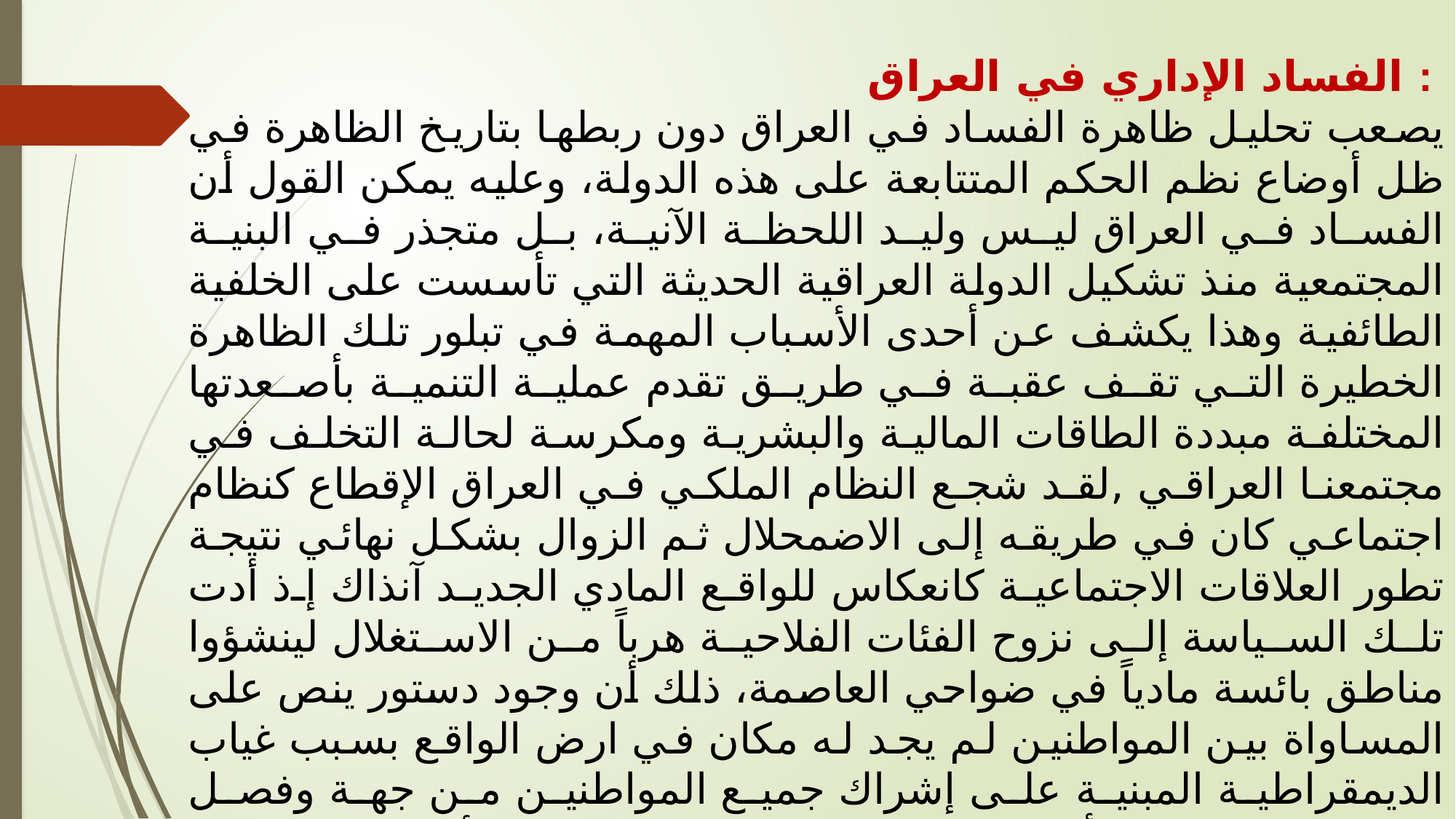

الفساد الإداري في العراق :
يصعب تحليل ظاهرة الفساد في العراق دون ربطها بتاريخ الظاهرة في ظل أوضاع نظم الحكم المتتابعة على هذه الدولة، وعليه يمكن القول أن الفساد في العراق ليس وليد اللحظة الآنية، بل متجذر في البنية المجتمعية منذ تشكيل الدولة العراقية الحديثة التي تأسست على الخلفية الطائفية وهذا يكشف عن أحدى الأسباب المهمة في تبلور تلك الظاهرة الخطيرة التي تقف عقبة في طريق تقدم عملية التنمية بأصعدتها المختلفة مبددة الطاقات المالية والبشرية ومكرسة لحالة التخلف في مجتمعنا العراقي ,لقد شجع النظام الملكي في العراق الإقطاع كنظام اجتماعي كان في طريقه إلى الاضمحلال ثم الزوال بشكل نهائي نتيجة تطور العلاقات الاجتماعية كانعكاس للواقع المادي الجديد آنذاك إذ أدت تلك السياسة إلى نزوح الفئات الفلاحية هرباً من الاستغلال لينشؤوا مناطق بائسة مادياً في ضواحي العاصمة، ذلك أن وجود دستور ينص على المساواة بين المواطنين لم يجد له مكان في ارض الواقع بسبب غياب الديمقراطية المبنية على إشراك جميع المواطنين من جهة وفصل السلطات من جهة أخرى وعليه فإن الفساد المالي والأخلاقي متلازمان في أغلب الأحيان إلا في حالات نادرة لأن الأصل أن الفساد هو أحد الأعراض التي ترمز إلى وقوع خلل في النسق الكلي (المجتمع) وبالتالي حدوث خلل في منظومة السلوك والتصرفات التي تنتج عن تآكل قواعد الأخلاق والقيم لدى الفاسدين.